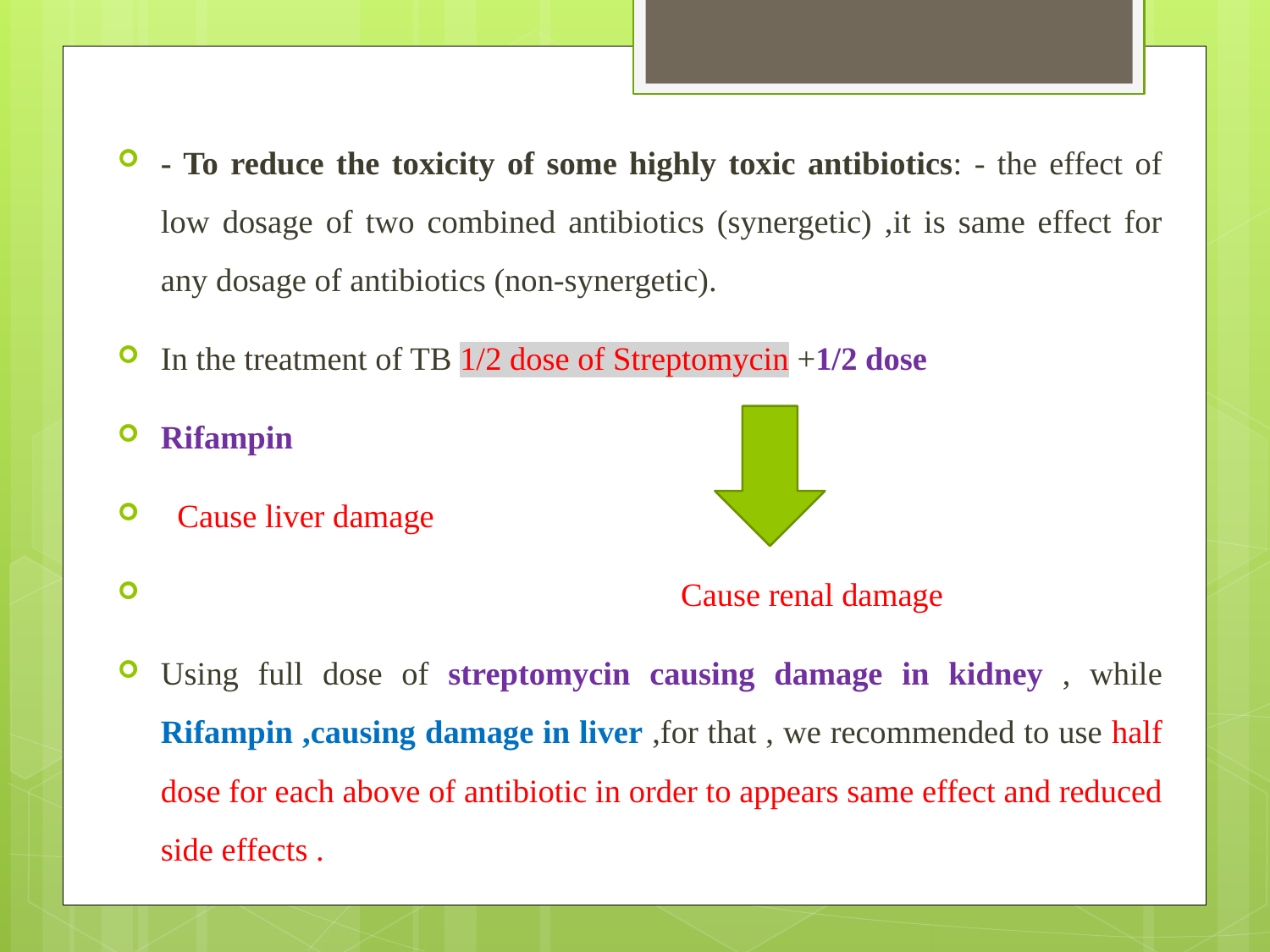

- To reduce the toxicity of some highly toxic antibiotics: - the effect of low dosage of two combined antibiotics (synergetic) ,it is same effect for any dosage of antibiotics (non-synergetic).
In the treatment of TB 1/2 dose of Streptomycin +1/2 dose
Rifampin
  Cause liver damage
                                                               Cause renal damage
Using full dose of streptomycin causing damage in kidney , while Rifampin ,causing damage in liver ,for that , we recommended to use half dose for each above of antibiotic in order to appears same effect and reduced side effects .